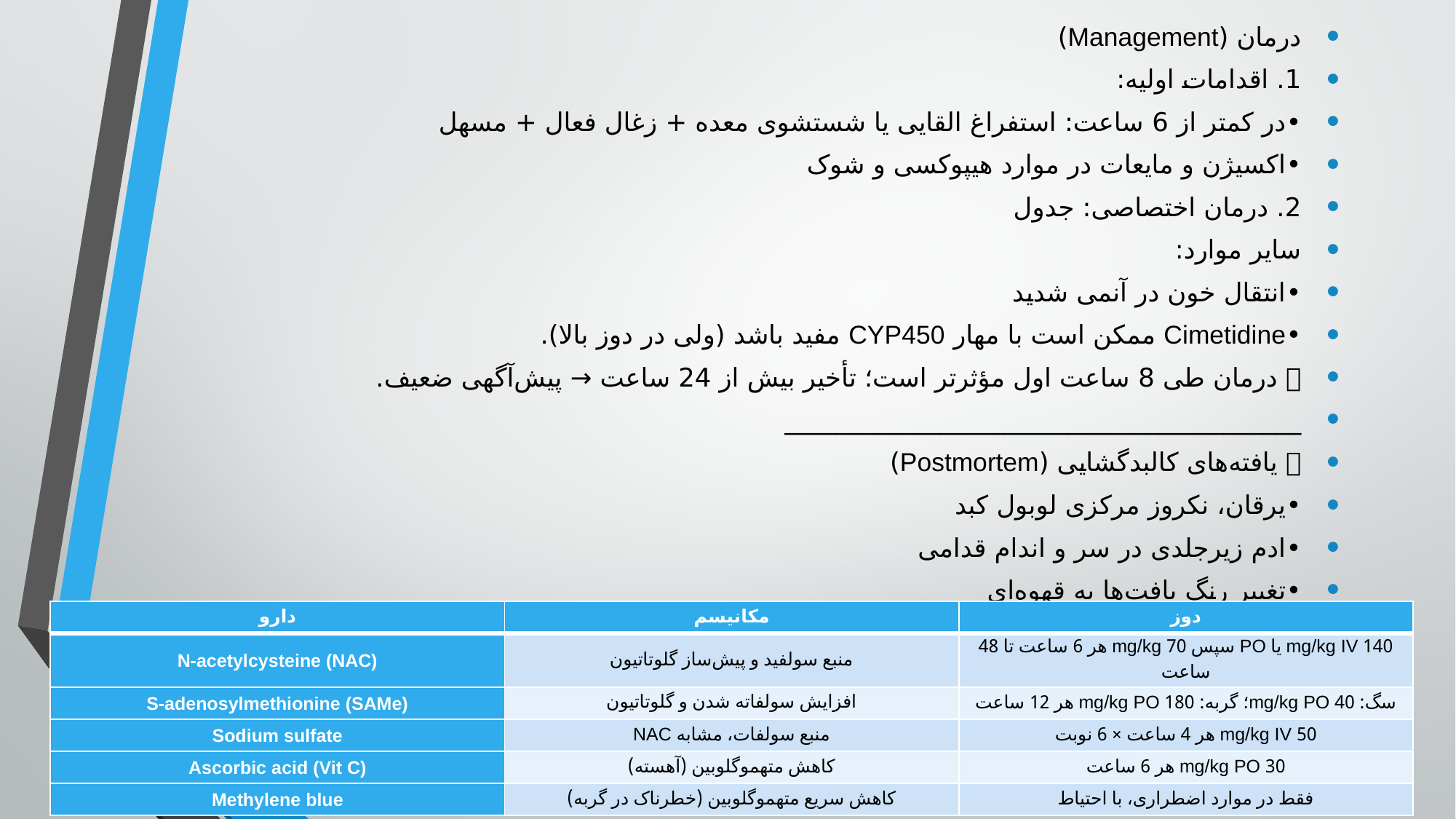

درمان (Management)
1. اقدامات اولیه:
•	در کمتر از 6 ساعت: استفراغ القایی یا شستشوی معده + زغال فعال + مسهل
•	اکسیژن و مایعات در موارد هیپوکسی و شوک
2. درمان اختصاصی: جدول
سایر موارد:
•	انتقال خون در آنمی شدید
•	Cimetidine ممکن است با مهار CYP450 مفید باشد (ولی در دوز بالا).
🔸 درمان طی 8 ساعت اول مؤثرتر است؛ تأخیر بیش از 24 ساعت → پیش‌آگهی ضعیف.
________________________________________
🧬 یافته‌های کالبدگشایی (Postmortem)
•	یرقان، نکروز مرکزی لوبول کبد
•	ادم زیرجلدی در سر و اندام قدامی
•	تغییر رنگ بافت‌ها به قهوه‌ای

| دارو | مکانیسم | دوز |
| --- | --- | --- |
| N-acetylcysteine (NAC) | منبع سولفید و پیش‌ساز گلوتاتیون | 140 mg/kg IV یا PO سپس 70 mg/kg هر 6 ساعت تا 48 ساعت |
| S-adenosylmethionine (SAMe) | افزایش سولفاته شدن و گلوتاتیون | سگ: 40 mg/kg PO؛ گربه: 180 mg/kg PO هر 12 ساعت |
| Sodium sulfate | منبع سولفات، مشابه NAC | 50 mg/kg IV هر 4 ساعت × 6 نوبت |
| Ascorbic acid (Vit C) | کاهش متهموگلوبین (آهسته) | 30 mg/kg PO هر 6 ساعت |
| Methylene blue | کاهش سریع متهموگلوبین (خطرناک در گربه) | فقط در موارد اضطراری، با احتیاط |